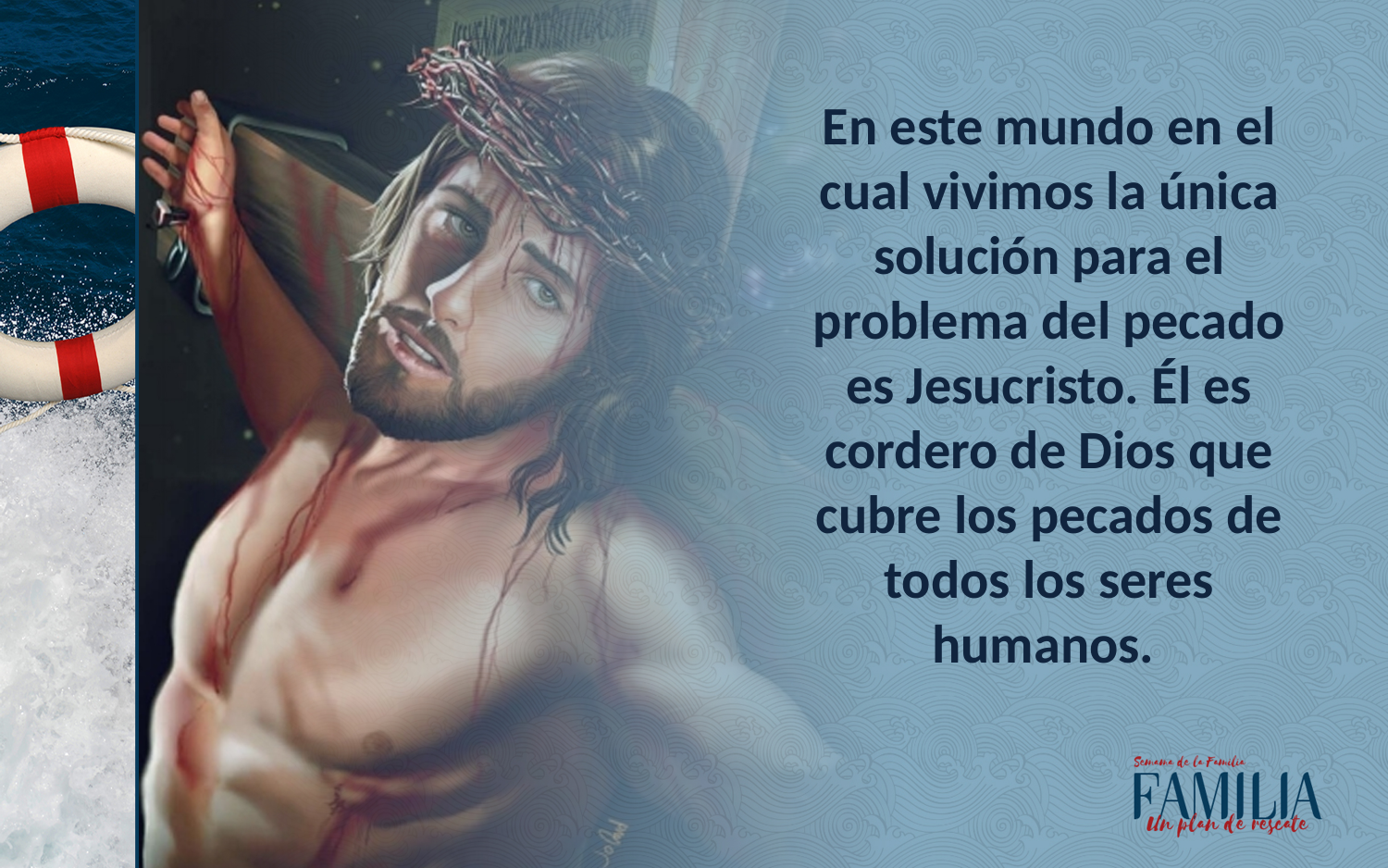

En este mundo en el cual vivimos la única solución para el problema del pecado es Jesucristo. Él es cordero de Dios que cubre los pecados de todos los seres humanos.